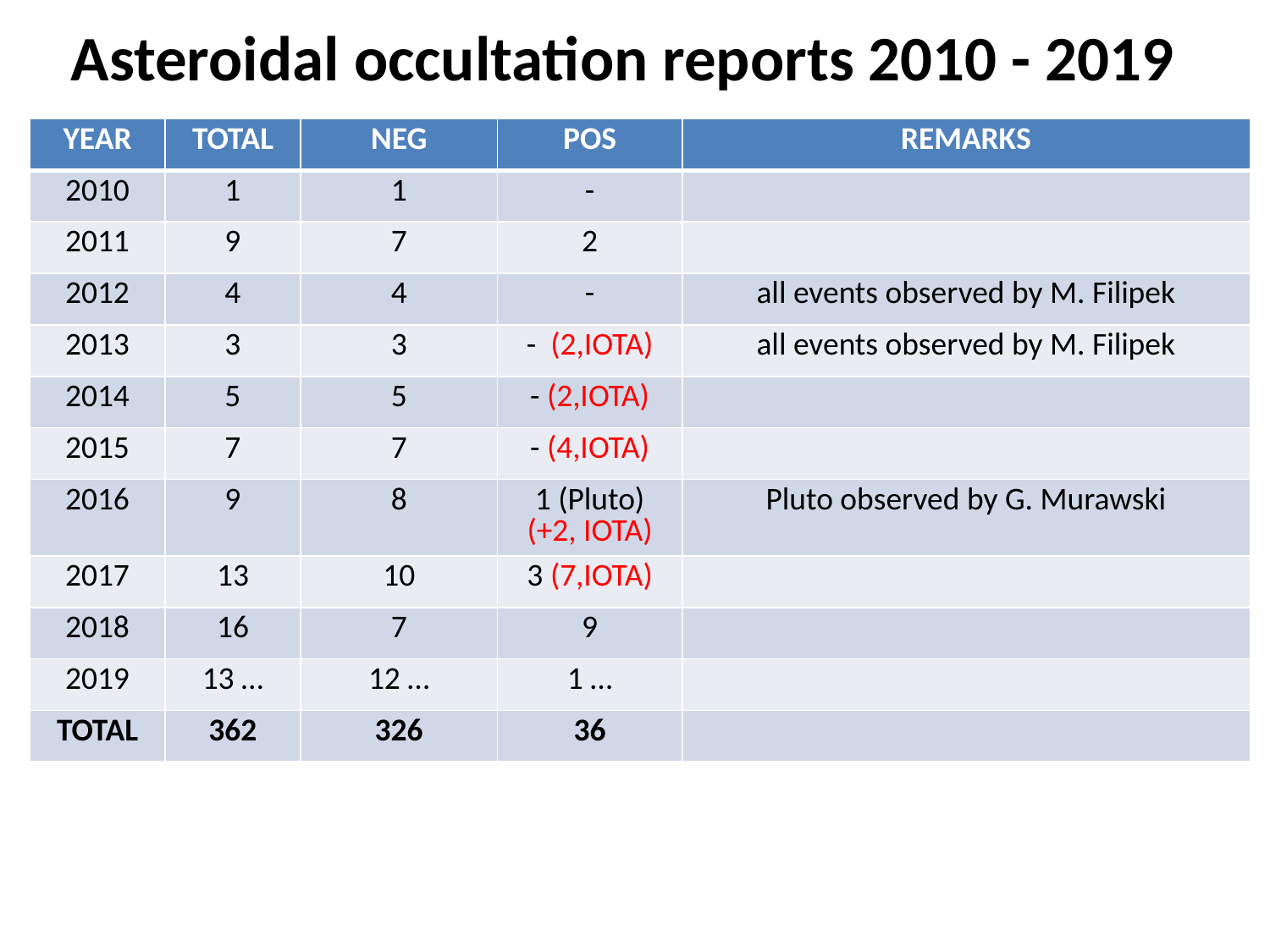

# Asteroidal occultation reports 2010 - 2019
| YEAR | TOTAL | NEG | POS | REMARKS |
| --- | --- | --- | --- | --- |
| 2010 | 1 | 1 | - |  |
| 2011 | 9 | 7 | 2 |  |
| 2012 | 4 | 4 | - | all events observed by M. Filipek |
| 2013 | 3 | 3 | - (2,IOTA) | all events observed by M. Filipek |
| 2014 | 5 | 5 | - (2,IOTA) |  |
| 2015 | 7 | 7 | - (4,IOTA) |  |
| 2016 | 9 | 8 | 1 (Pluto) (+2, IOTA) | Pluto observed by G. Murawski |
| 2017 | 13 | 10 | 3 (7,IOTA) |  |
| 2018 | 16 | 7 | 9 |  |
| 2019 | 13 … | 12 … | 1 … |  |
| TOTAL | 362 | 326 | 36 |  |